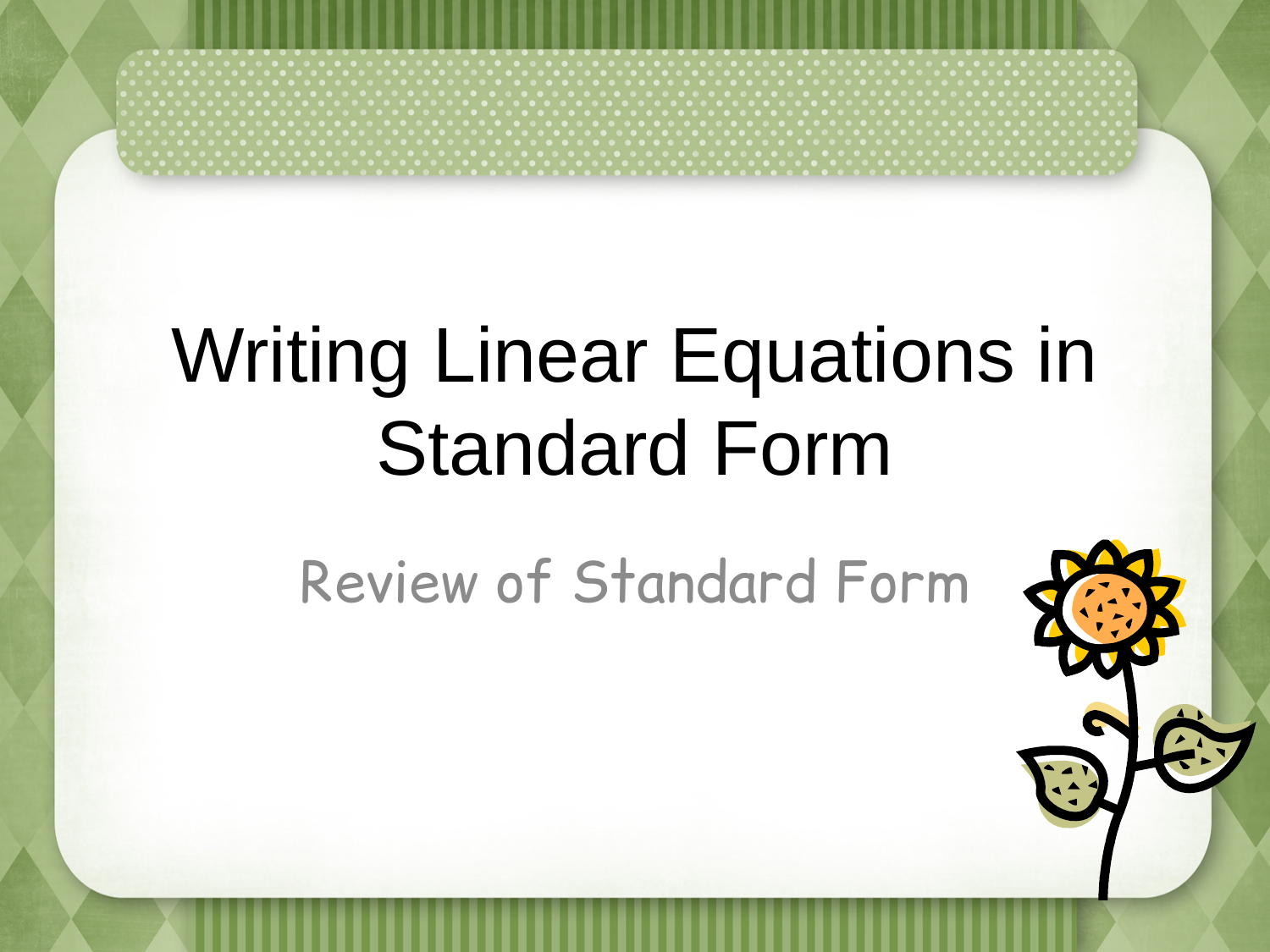

# Writing Linear Equations in Standard Form
Review of Standard Form